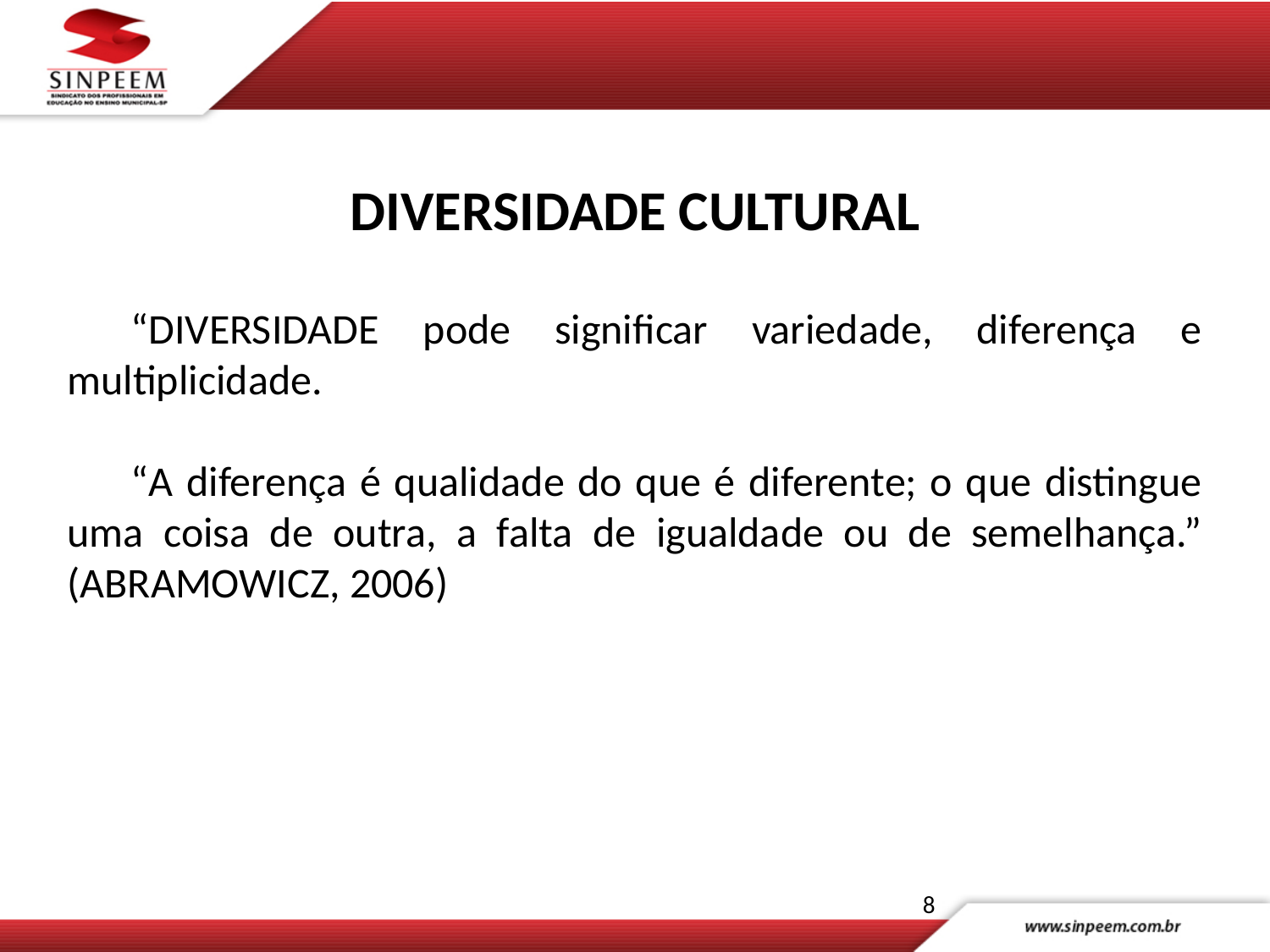

DIVERSIDADE CULTURAL

“DIVERSIDADE pode significar variedade, diferença e multiplicidade.

“A diferença é qualidade do que é diferente; o que distingue uma coisa de outra, a falta de igualdade ou de semelhança.” (ABRAMOWICZ, 2006)
8